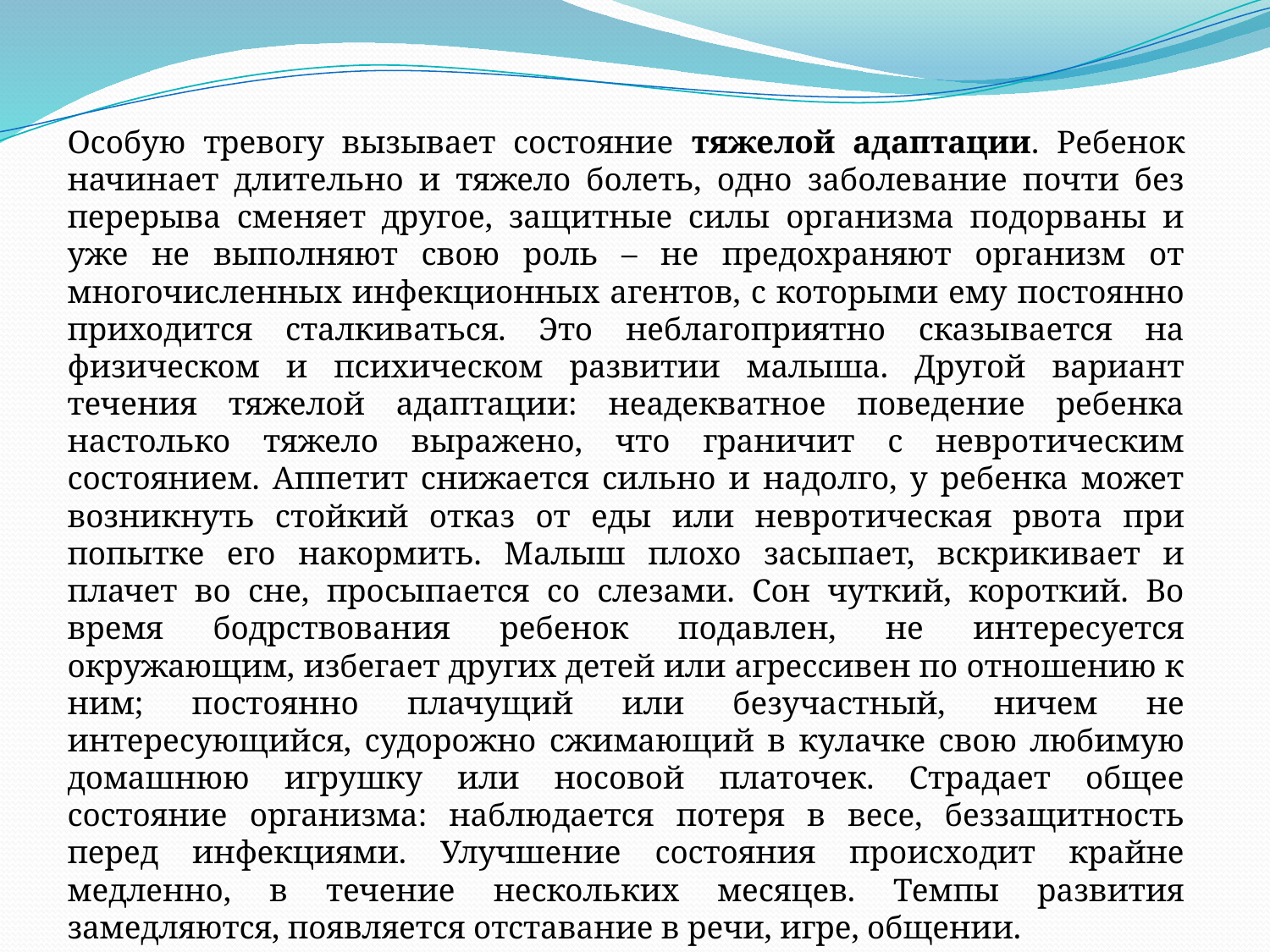

Особую тревогу вызывает состояние тяжелой адаптации. Ребенок начинает длительно и тяжело болеть, одно заболевание почти без перерыва сменяет другое, защитные силы организма подорваны и уже не выполняют свою роль – не предохраняют организм от многочисленных инфекционных агентов, с которыми ему постоянно приходится сталкиваться. Это неблагоприятно сказывается на физическом и психическом развитии малыша. Другой вариант течения тяжелой адаптации: неадекватное поведение ребенка настолько тяжело выражено, что граничит с невротическим состоянием. Аппетит снижается сильно и надолго, у ребенка может возникнуть стойкий отказ от еды или невротическая рвота при попытке его накормить. Малыш плохо засыпает, вскрикивает и плачет во сне, просыпается со слезами. Сон чуткий, короткий. Во время бодрствования ребенок подавлен, не интересуется окружающим, избегает других детей или агрессивен по отношению к ним; постоянно плачущий или безучастный, ничем не интересующийся, судорожно сжимающий в кулачке свою любимую домашнюю игрушку или носовой платочек. Страдает общее состояние организма: наблюдается потеря в весе, беззащитность перед инфекциями. Улучшение состояния происходит крайне медленно, в течение нескольких месяцев. Темпы развития замедляются, появляется отставание в речи, игре, общении.